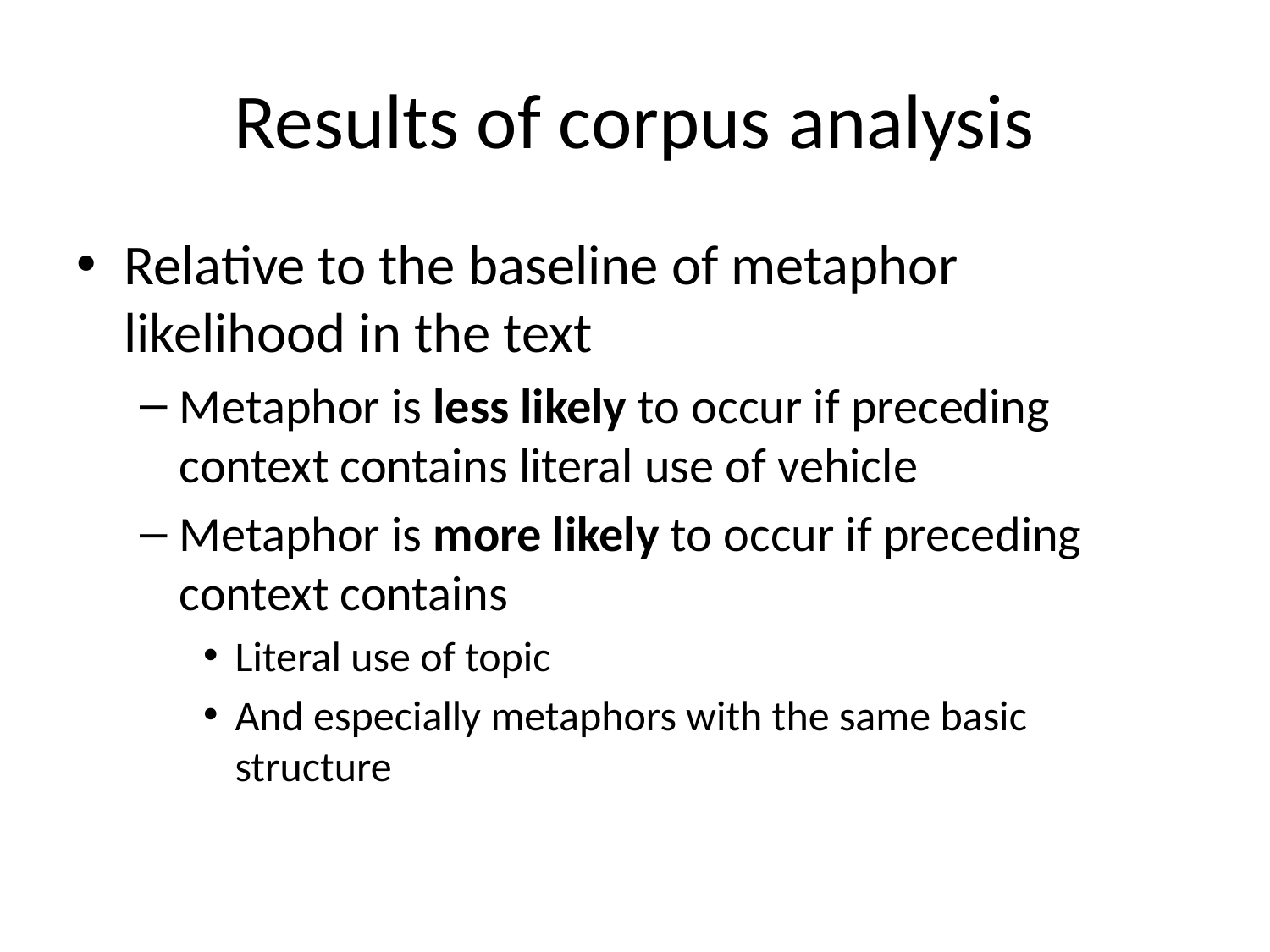

# Results of corpus analysis
Relative to the baseline of metaphor likelihood in the text
Metaphor is less likely to occur if preceding context contains literal use of vehicle
Metaphor is more likely to occur if preceding context contains
Literal use of topic
And especially metaphors with the same basic structure